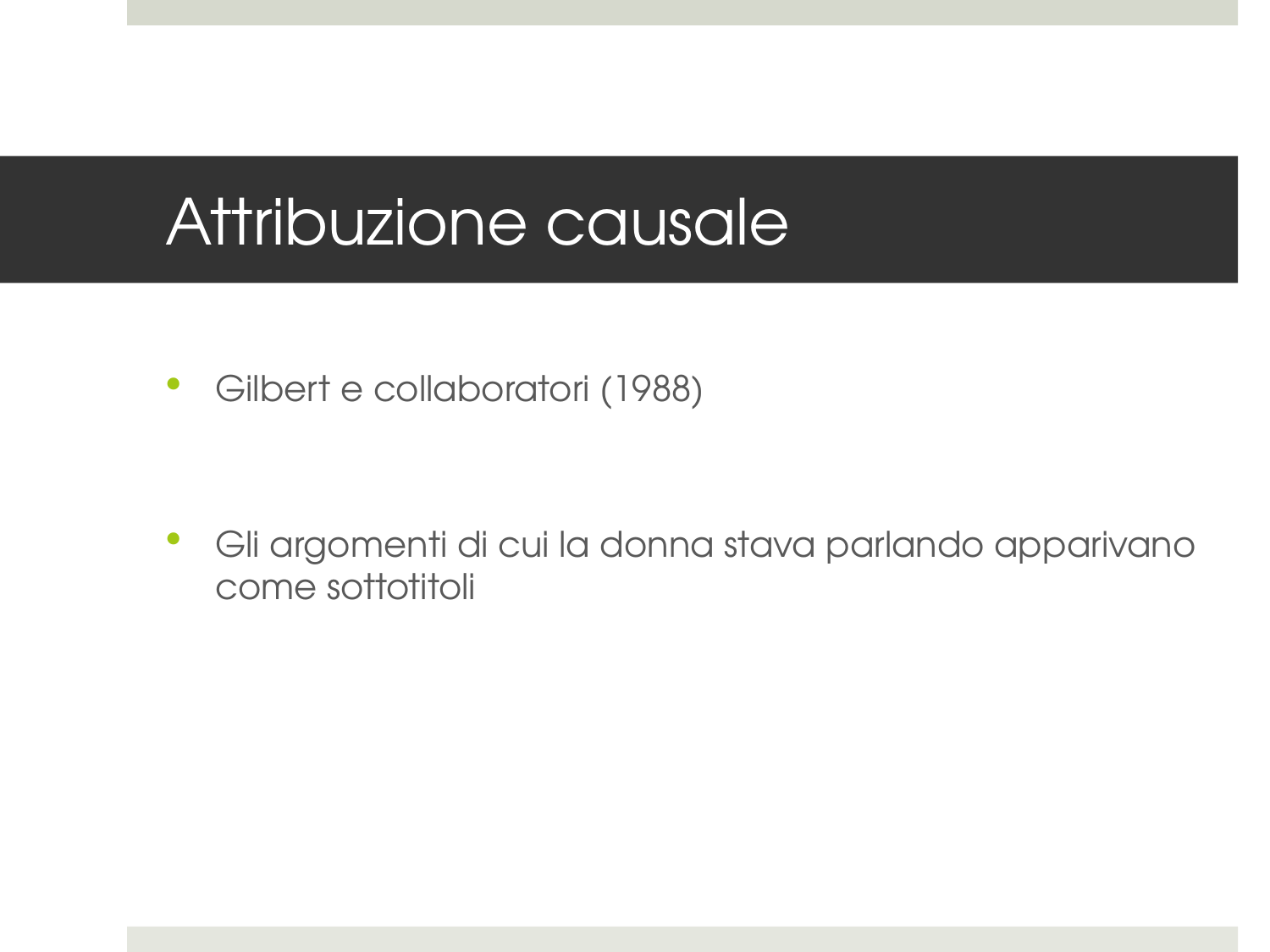

# Attribuzione causale
Gilbert e collaboratori (1988)

Gli argomenti di cui la donna stava parlando apparivano come sottotitoli